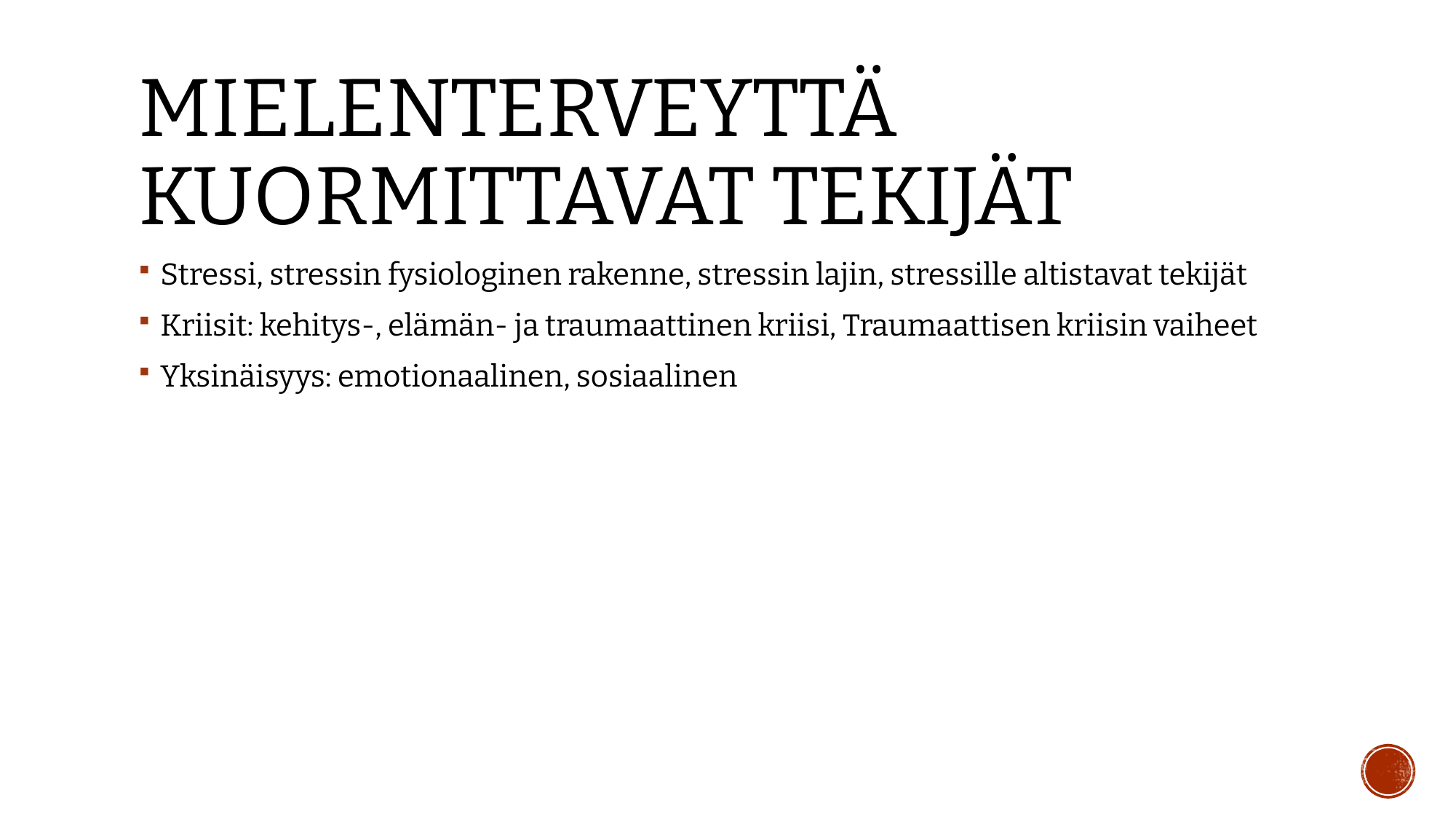

# Mielenterveyttä kuormittavat tekijät
Stressi, stressin fysiologinen rakenne, stressin lajin, stressille altistavat tekijät
Kriisit: kehitys-, elämän- ja traumaattinen kriisi, Traumaattisen kriisin vaiheet
Yksinäisyys: emotionaalinen, sosiaalinen